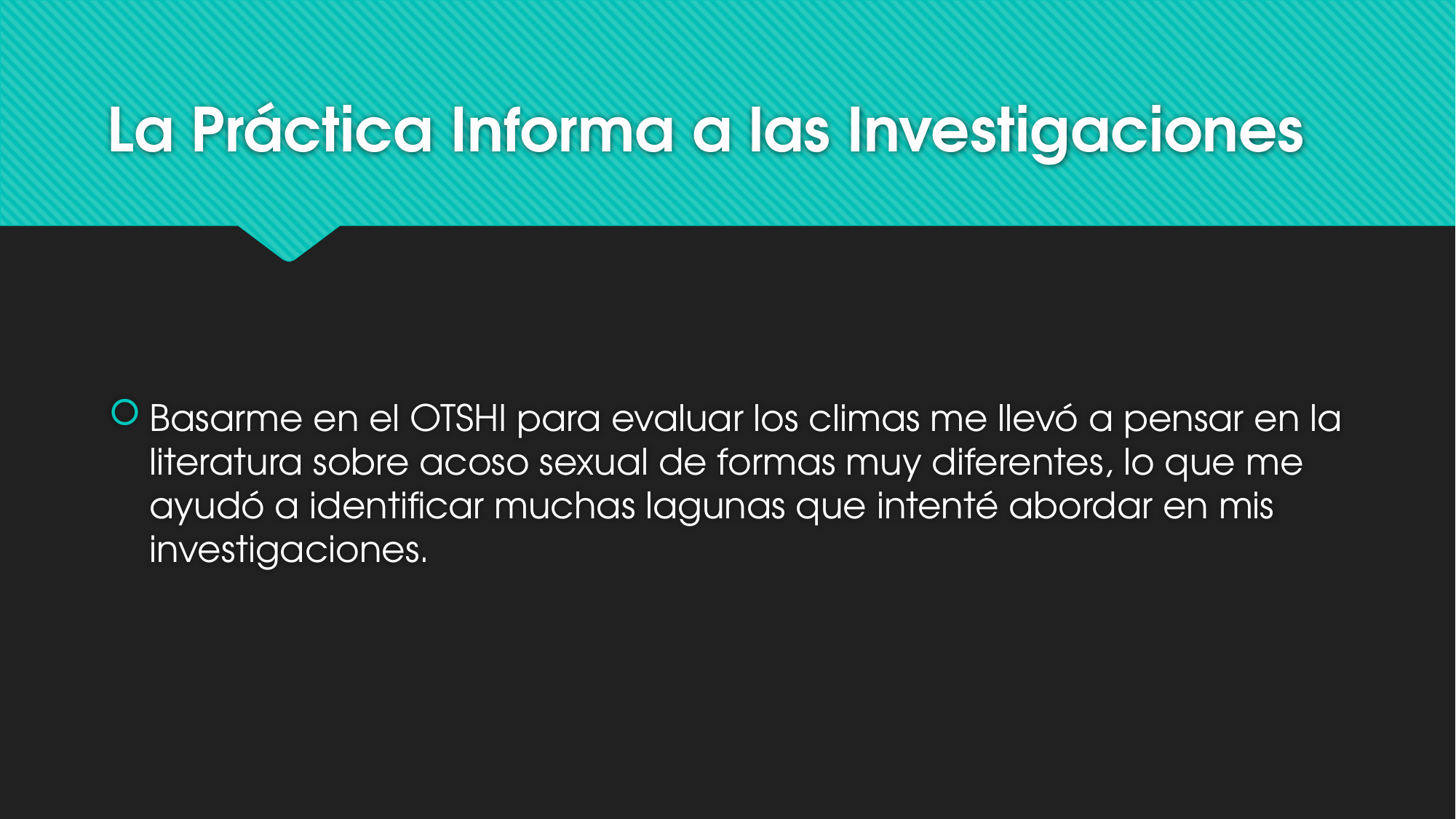

# La Práctica Informa a las Investigaciones
Basarme en el OTSHI para evaluar los climas me llevó a pensar en la literatura sobre acoso sexual de formas muy diferentes, lo que me ayudó a identificar muchas lagunas que intenté abordar en mis investigaciones.